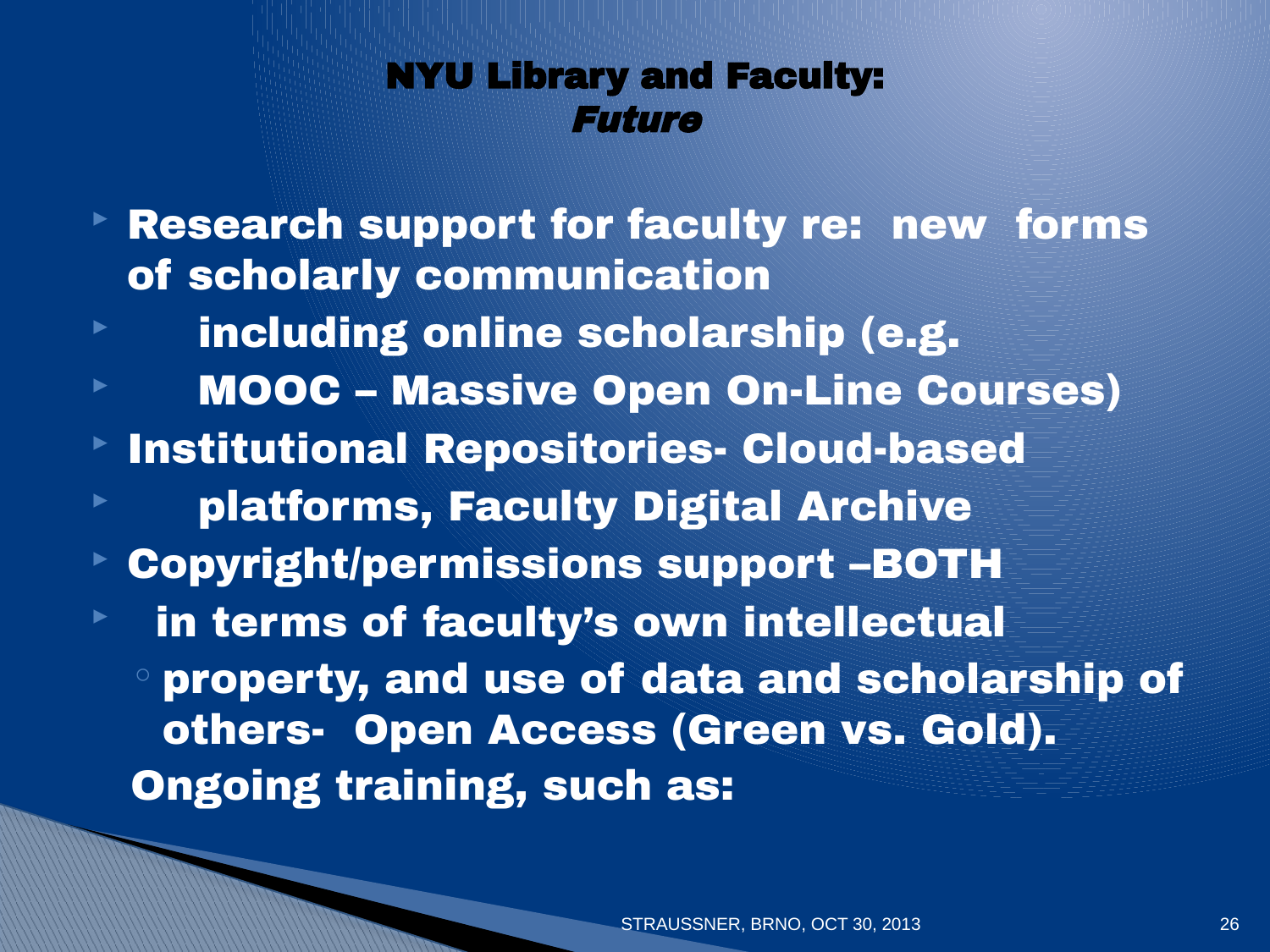

# NYU Library and Faculty: Future
Research support for faculty re:  new 	forms of scholarly communication
     including online scholarship (e.g.
     MOOC – Massive Open On-Line Courses)
Institutional Repositories- Cloud-based
     platforms, Faculty Digital Archive
Copyright/permissions support –BOTH
  in terms of faculty’s own intellectual
property, and use of data and scholarship of others-  Open Access (Green vs. Gold).
Ongoing training, such as:

STRAUSSNER, BRNO, OCT 30, 2013
26